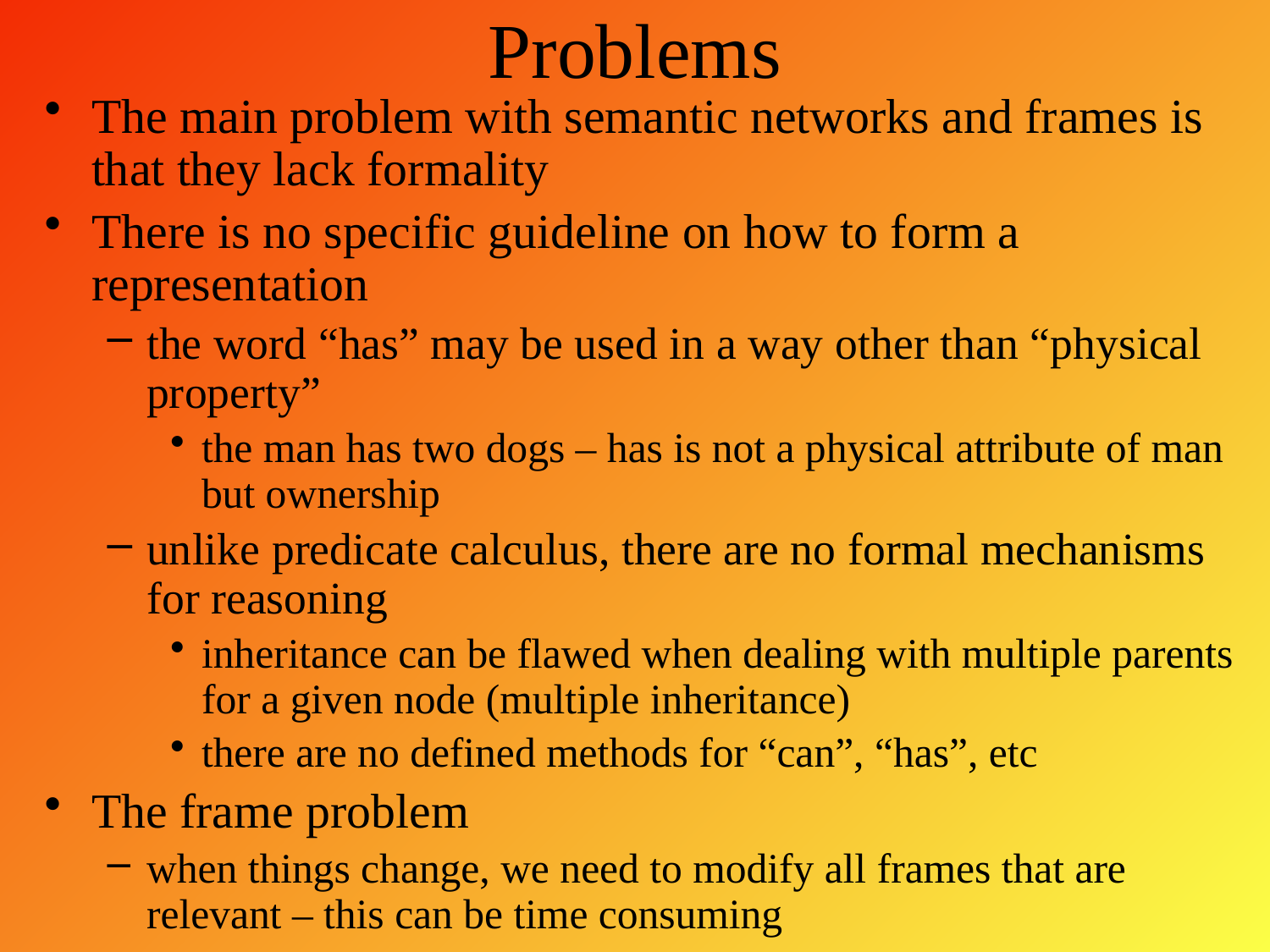

# Problems
The main problem with semantic networks and frames is that they lack formality
There is no specific guideline on how to form a representation
the word “has” may be used in a way other than “physical property”
the man has two dogs – has is not a physical attribute of man but ownership
unlike predicate calculus, there are no formal mechanisms for reasoning
inheritance can be flawed when dealing with multiple parents for a given node (multiple inheritance)
there are no defined methods for “can”, “has”, etc
The frame problem
when things change, we need to modify all frames that are relevant – this can be time consuming